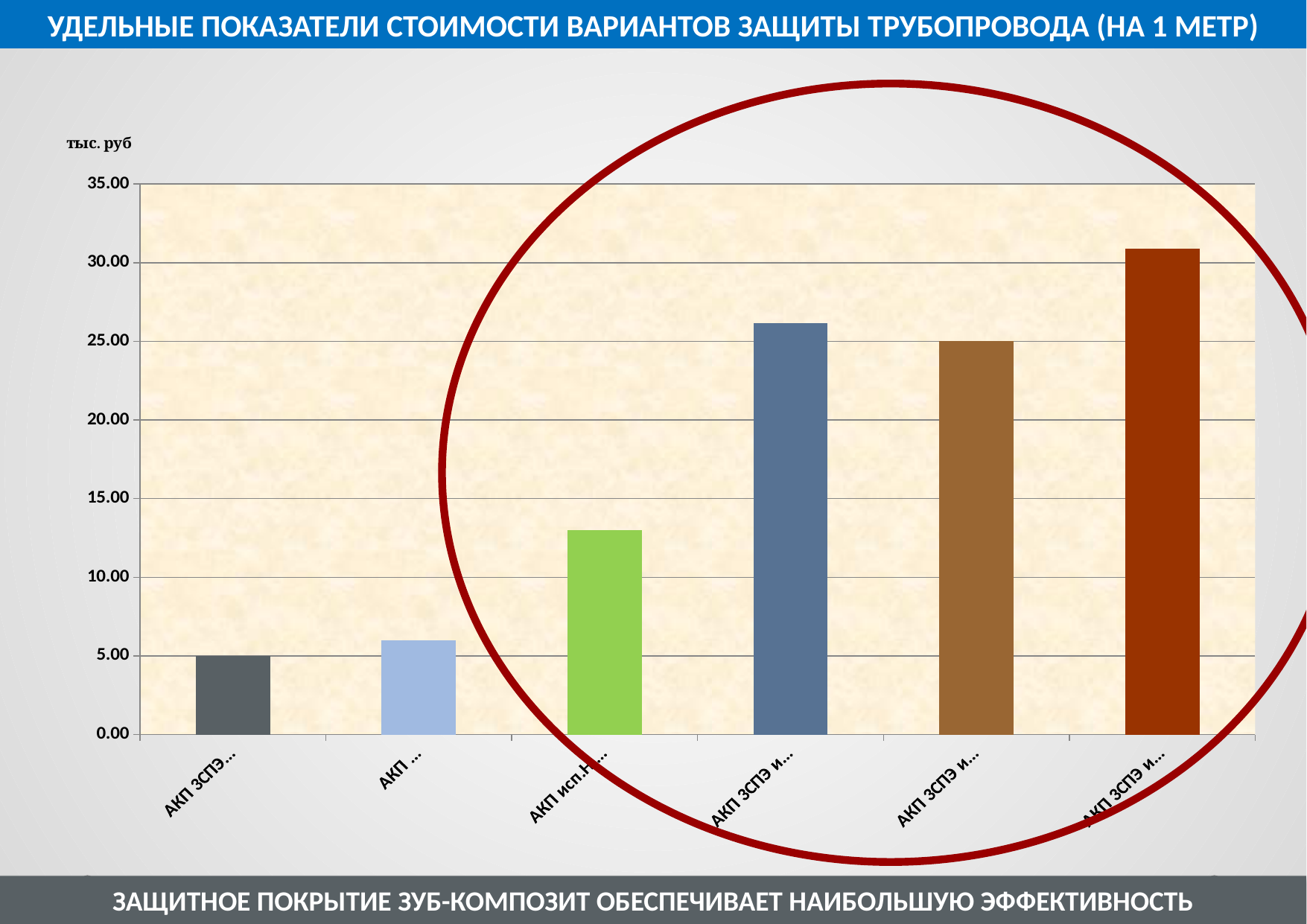

УДЕЛЬНЫЕ ПОКАЗАТЕЛИ СТОИМОСТИ ВАРИАНТОВ ЗАЩИТЫ ТРУБОПРОВОДА (НА 1 МЕТР)

### Chart

| Category |  |
|---|---|
| АКП 3СПЭ исп. ВУС | 5.0 |
| АКП 3СПП | 6.0 |
| АКП исп.Н + 3УБ-Композит | 13.0 |
| АКП 3СПЭ исп. ВУС + ЭХЗ 1 | 26.176470588235293 |
| АКП 3СПЭ исп. ВУС + ЭХЗ 2 | 25.0 |
| АКП 3СПЭ исп. ВУС + ЭХЗ 3 | 30.88235294117647 |
ЗАЩИТНОЕ ПОКРЫТИЕ ЗУБ-КОМПОЗИТ ОБЕСПЕЧИВАЕТ НАИБОЛЬШУЮ ЭФФЕКТИВНОСТЬ